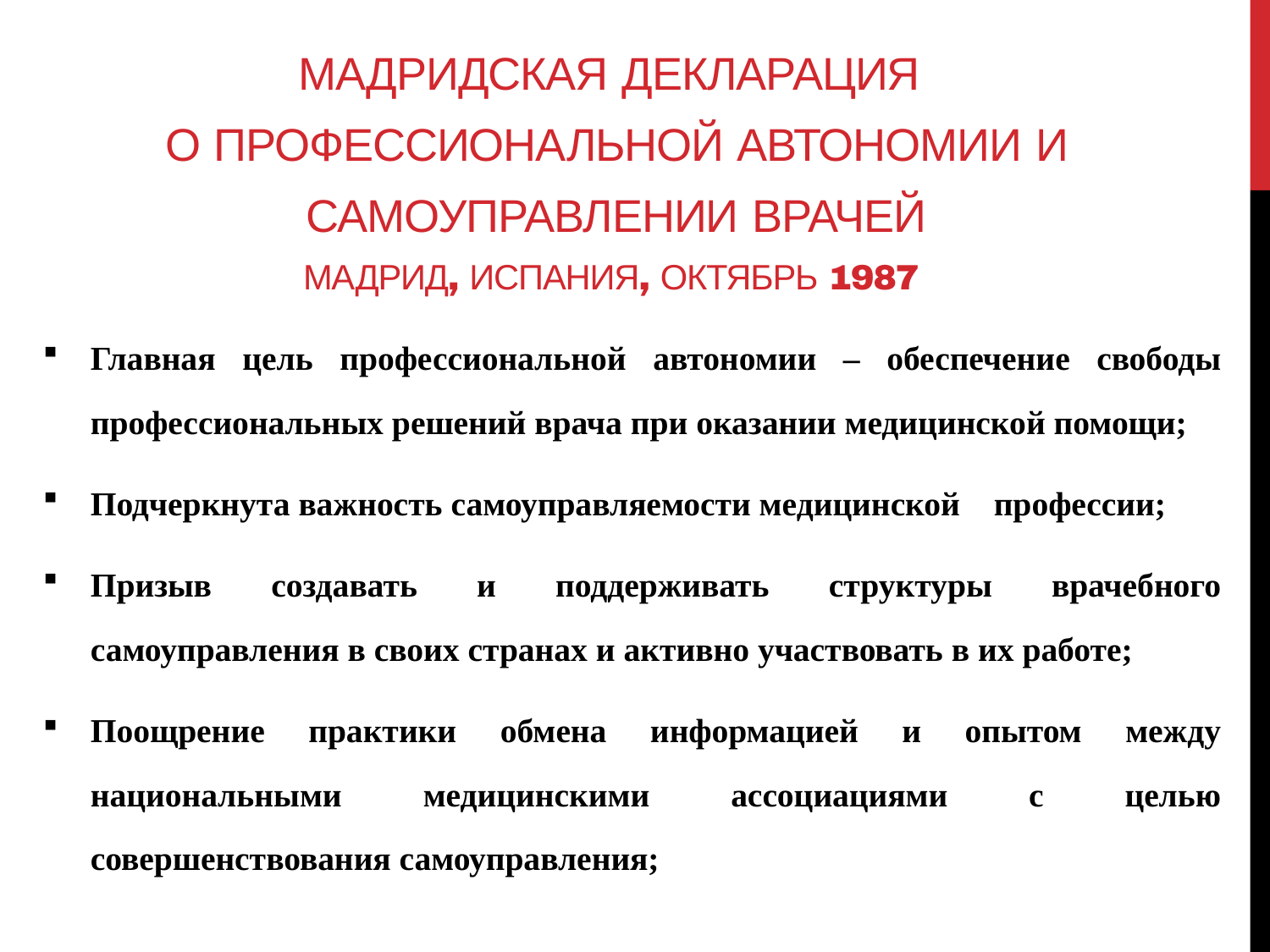

# МАДРИДСКАЯ ДЕКЛАРАЦИЯ  О ПРОФЕССИОНАЛЬНОЙ АВТОНОМИИ И САМОУПРАВЛЕНИИ ВРАЧЕЙ Мадрид, Испания, октябрь 1987
Главная цель профессиональной автономии – обеспечение свободы профессиональных решений врача при оказании медицинской помощи;
Подчеркнута важность самоуправляемости медицинской    профессии;
Призыв создавать и поддерживать структуры врачебного самоуправления в своих странах и активно участвовать в их работе;
Поощрение практики обмена информацией и опытом между национальными медицинскими ассоциациями с целью совершенствования самоуправления;